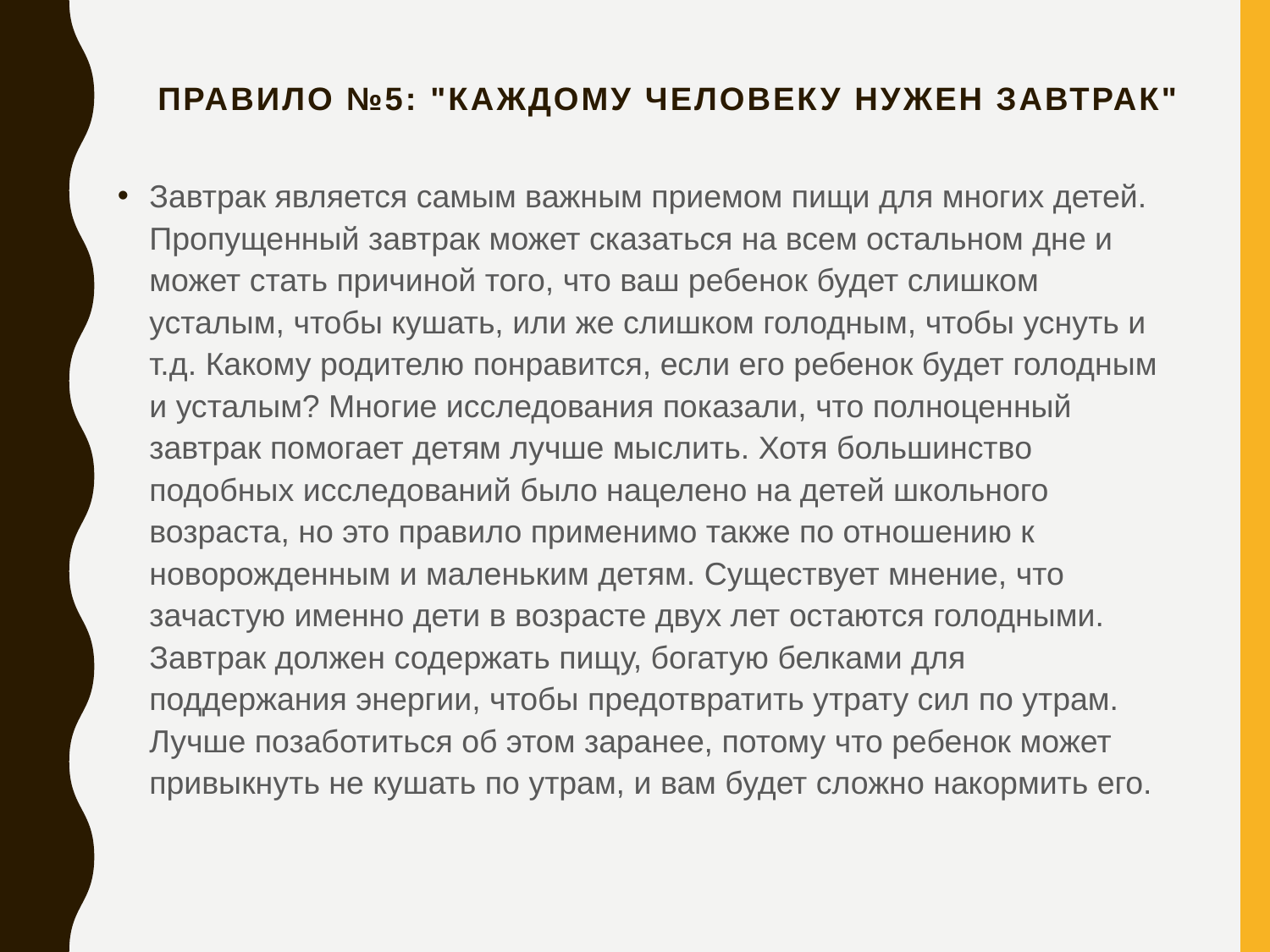

# Правило №5: "Каждому человеку нужен завтрак"
Завтрак является самым важным приемом пищи для многих детей. Пропущенный завтрак может сказаться на всем остальном дне и может стать причиной того, что ваш ребенок будет слишком усталым, чтобы кушать, или же слишком голодным, чтобы уснуть и т.д. Какому родителю понравится, если его ребенок будет голодным и усталым? Многие исследования показали, что полноценный завтрак помогает детям лучше мыслить. Хотя большинство подобных исследований было нацелено на детей школьного возраста, но это правило применимо также по отношению к новорожденным и маленьким детям. Существует мнение, что зачастую именно дети в возрасте двух лет остаются голодными. Завтрак должен содержать пищу, богатую белками для поддержания энергии, чтобы предотвратить утрату сил по утрам. Лучше позаботиться об этом заранее, потому что ребенок может привыкнуть не кушать по утрам, и вам будет сложно накормить его.